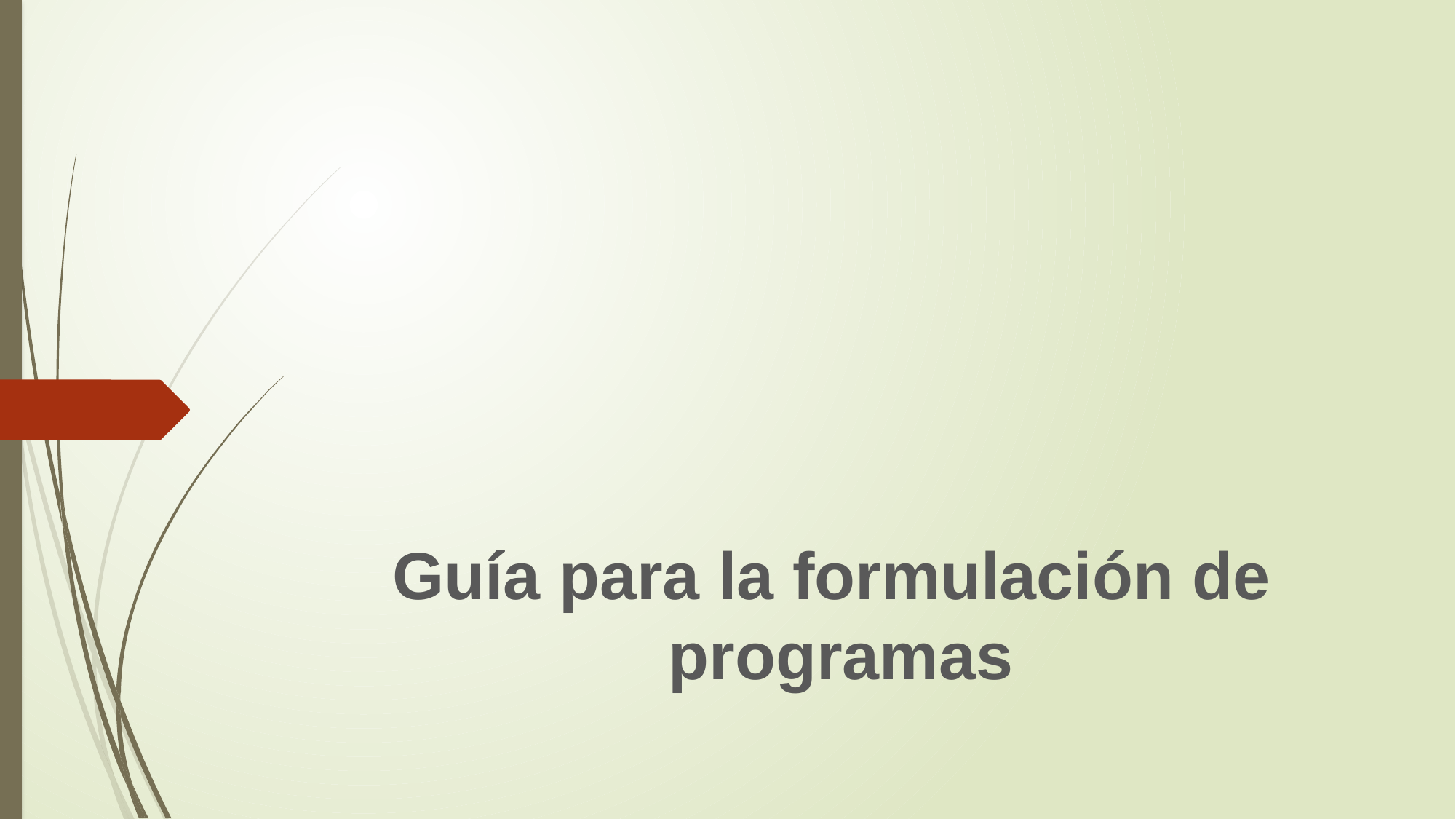

#
Guía para la formulación de  programas